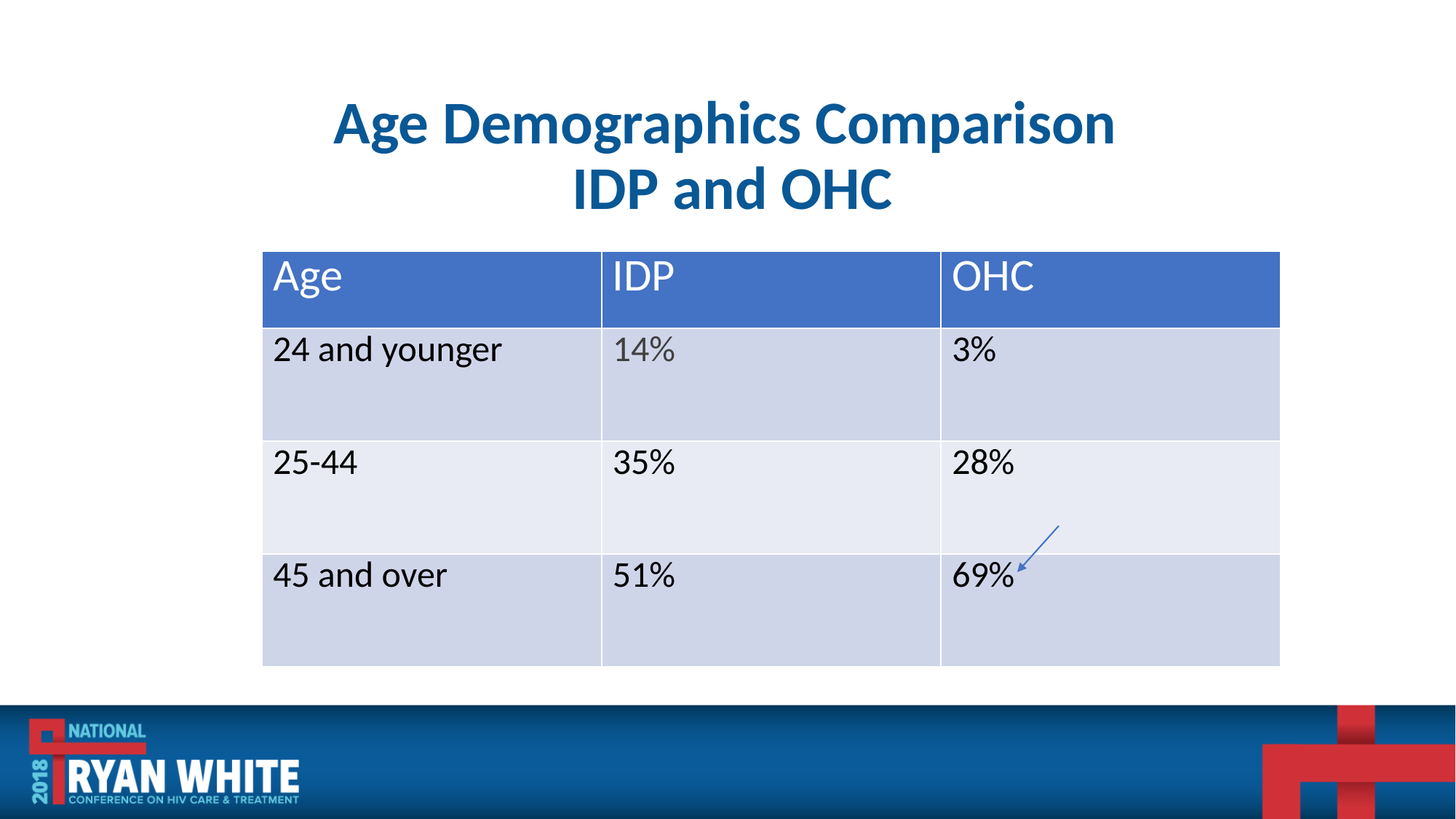

# Age Demographics Comparison IDP and OHC
| Age | IDP | OHC |
| --- | --- | --- |
| 24 and younger | 14% | 3% |
| 25-44 | 35% | 28% |
| 45 and over | 51% | 69% |